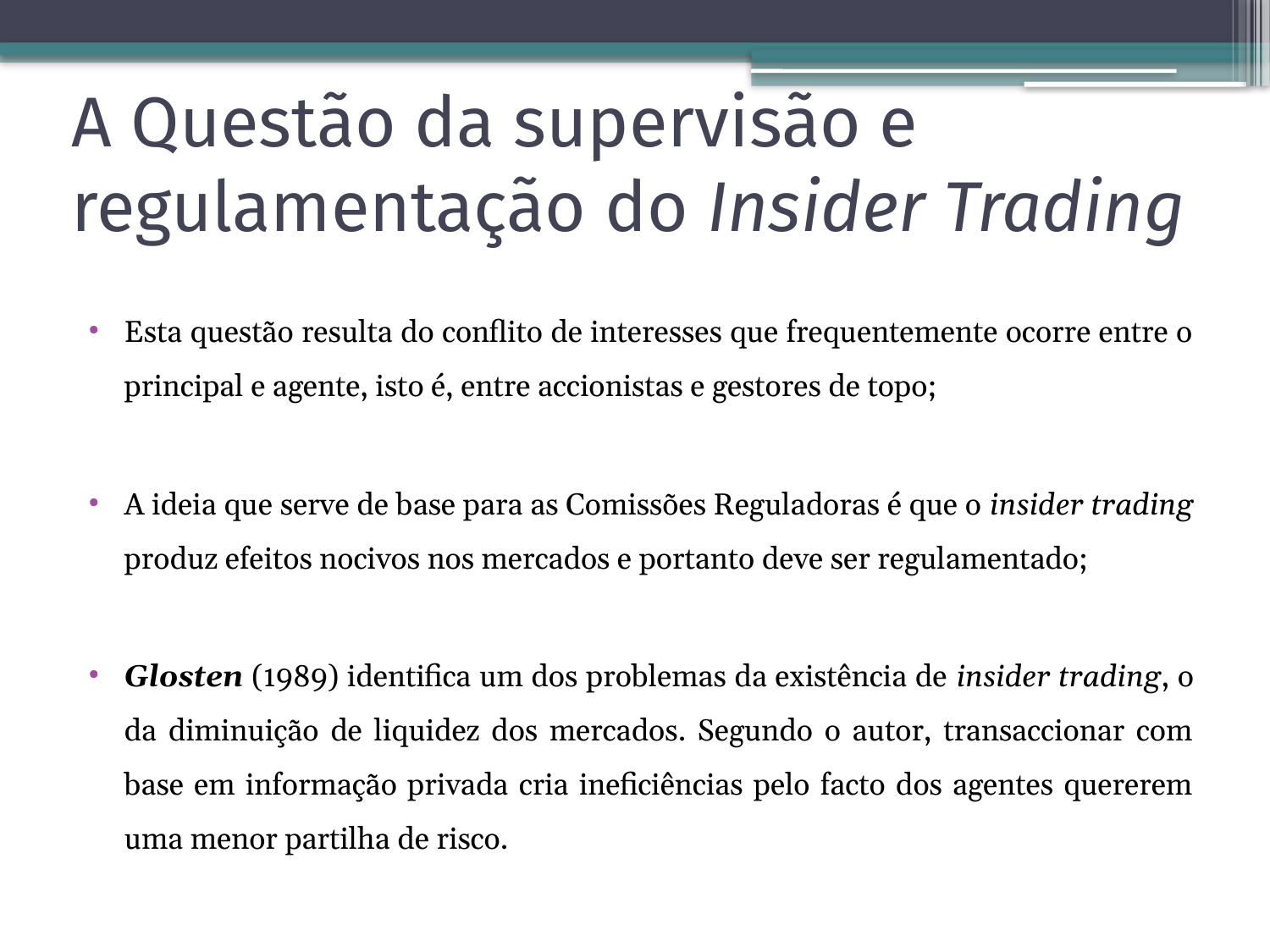

# A Questão da supervisão e regulamentação do Insider Trading
Esta questão resulta do conflito de interesses que frequentemente ocorre entre o principal e agente, isto é, entre accionistas e gestores de topo;

A ideia que serve de base para as Comissões Reguladoras é que o insider trading produz efeitos nocivos nos mercados e portanto deve ser regulamentado;

Glosten (1989) identifica um dos problemas da existência de insider trading, o da diminuição de liquidez dos mercados. Segundo o autor, transaccionar com base em informação privada cria ineficiências pelo facto dos agentes quererem uma menor partilha de risco.